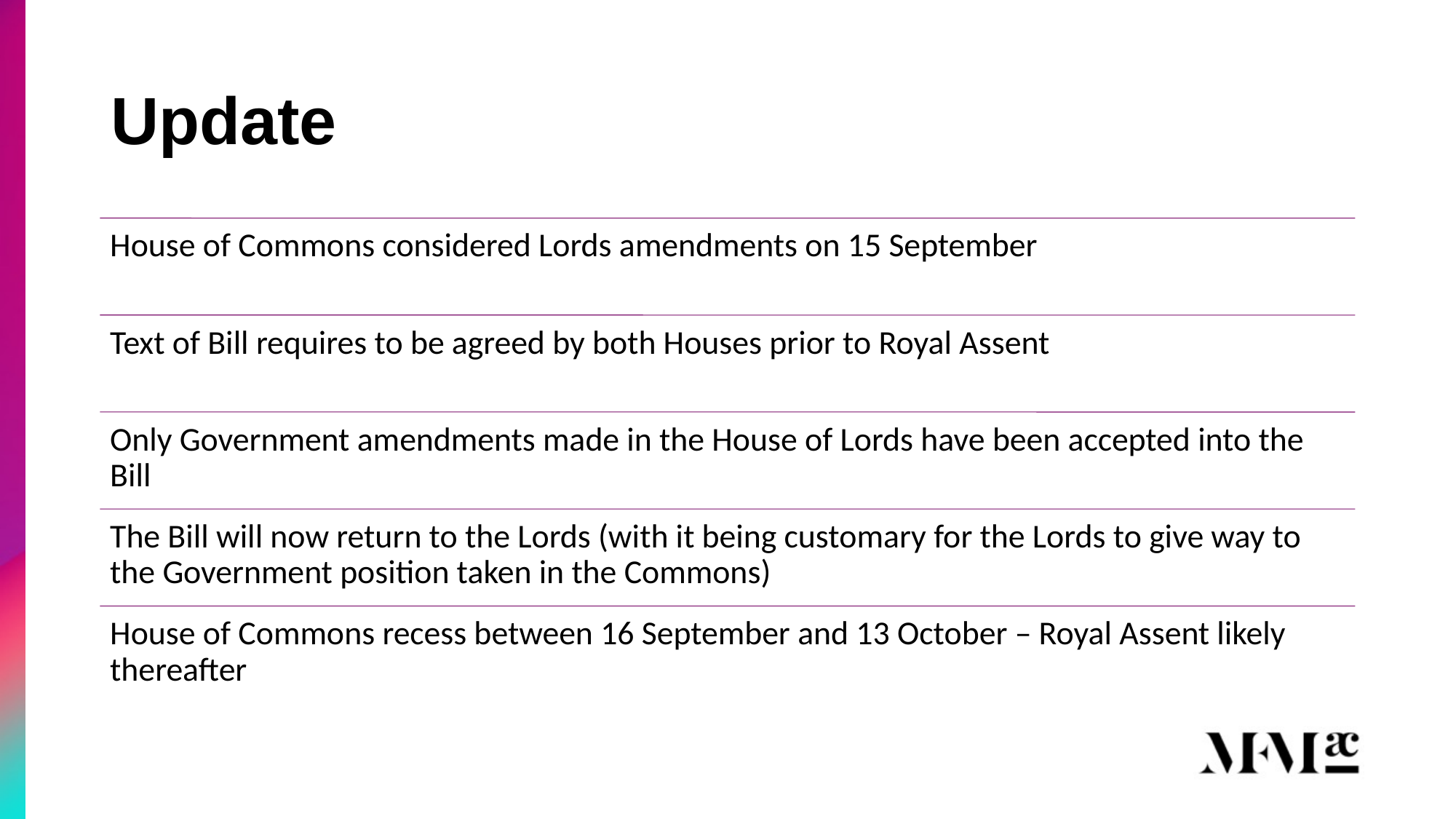

# Update
House of Commons considered Lords amendments on 15 September
Text of Bill requires to be agreed by both Houses prior to Royal Assent
Only Government amendments made in the House of Lords have been accepted into the Bill
The Bill will now return to the Lords (with it being customary for the Lords to give way to the Government position taken in the Commons)
House of Commons recess between 16 September and 13 October – Royal Assent likely thereafter